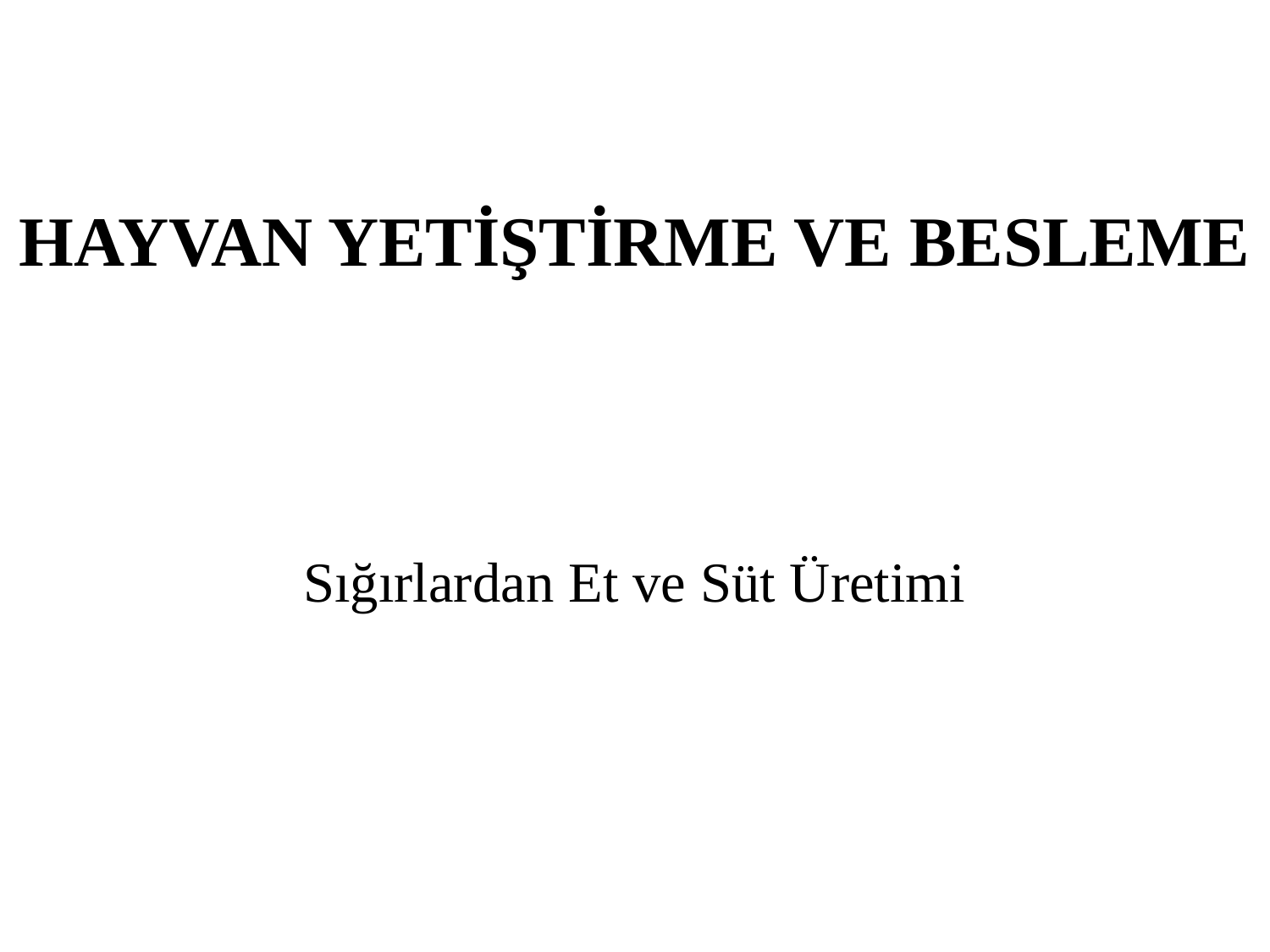

# HAYVAN YETİŞTİRME VE BESLEME
Sığırlardan Et ve Süt Üretimi